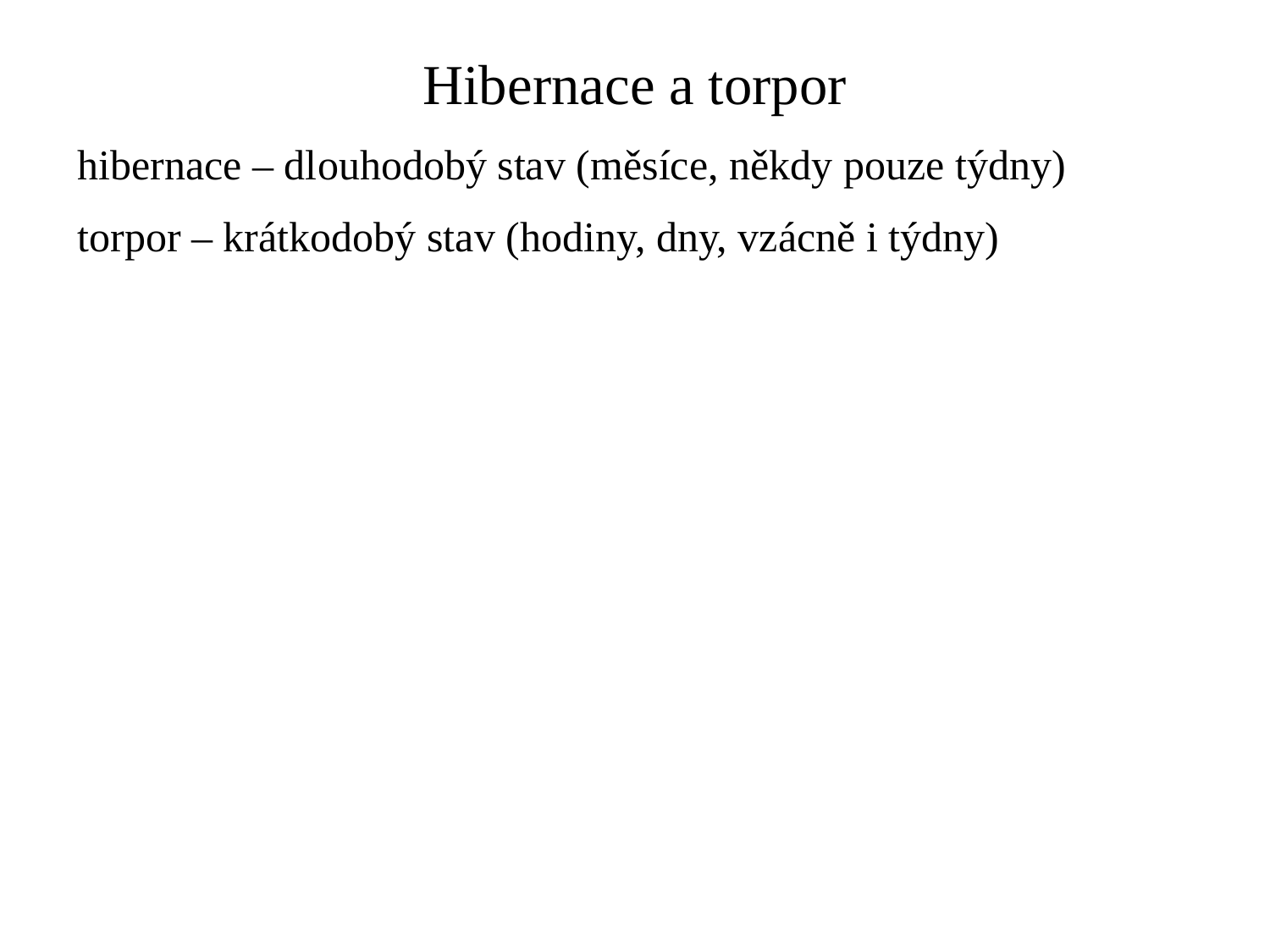

Hibernace a torpor
hibernace – dlouhodobý stav (měsíce, někdy pouze týdny)
torpor – krátkodobý stav (hodiny, dny, vzácně i týdny)